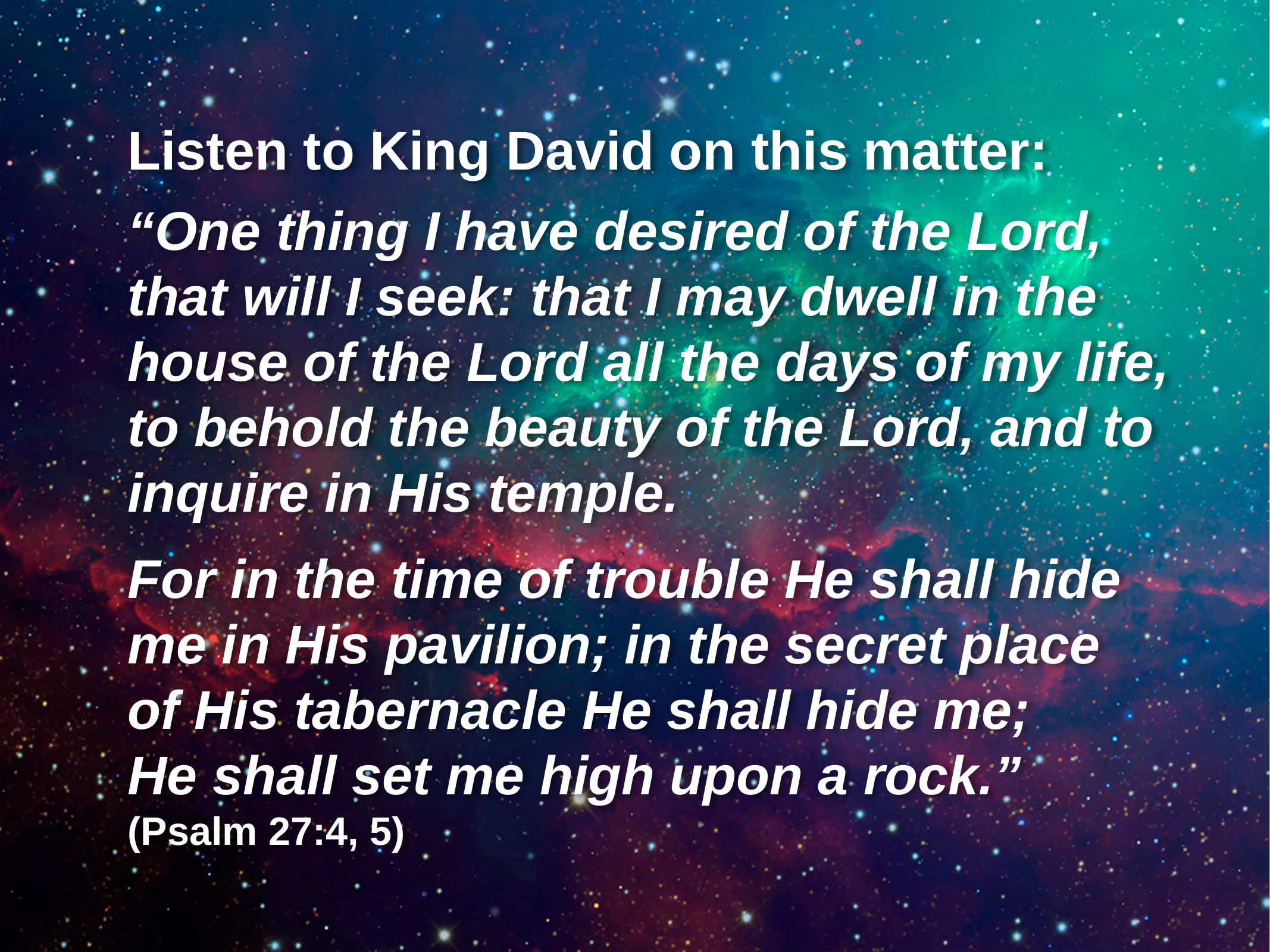

Listen to King David on this matter:
“One thing I have desired of the Lord,
that will I seek: that I may dwell in the house of the Lord all the days of my life, to behold the beauty of the Lord, and to inquire in His temple.
For in the time of trouble He shall hide
me in His pavilion; in the secret place
of His tabernacle He shall hide me;
He shall set me high upon a rock.”
(Psalm 27:4, 5)